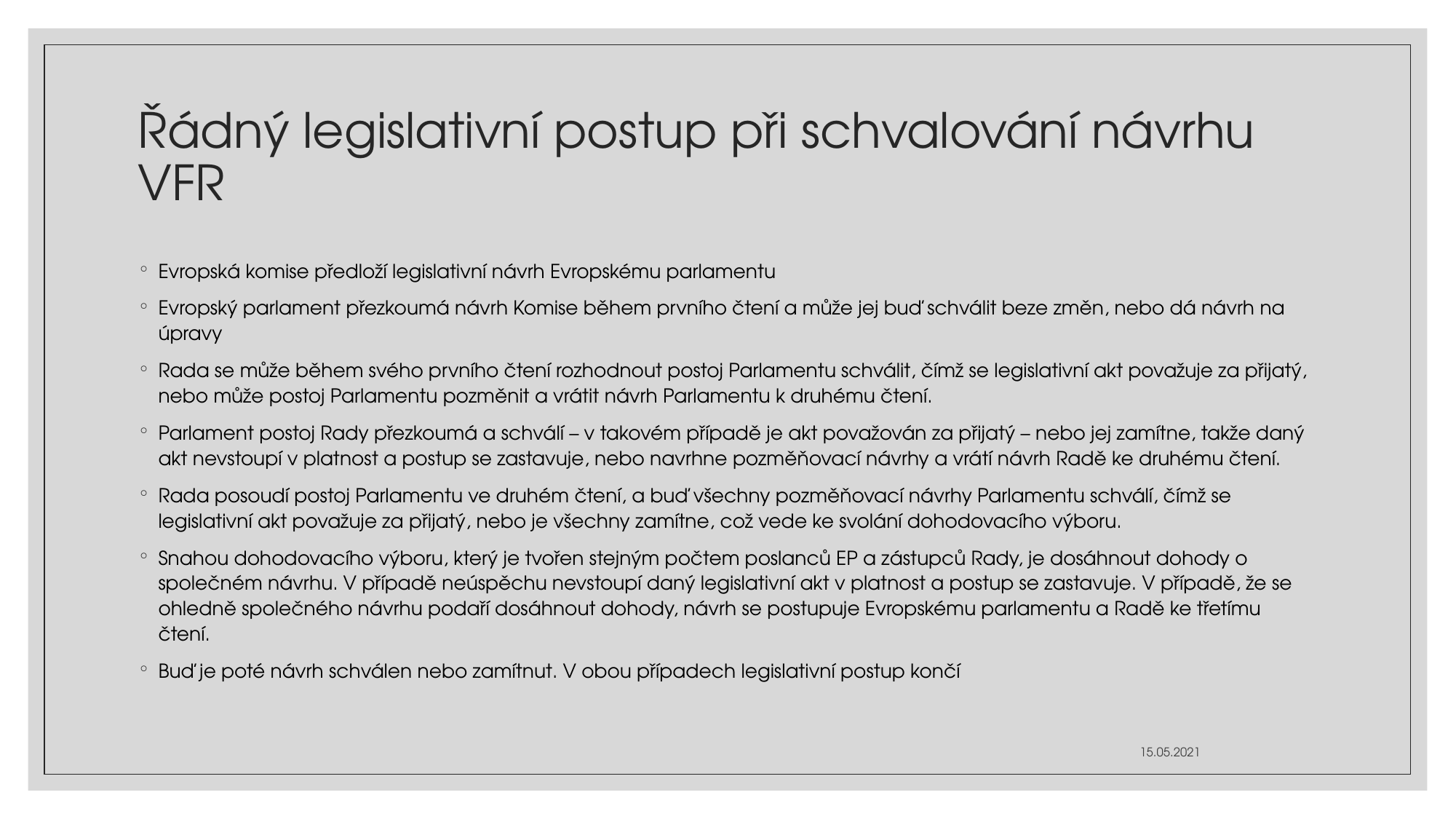

# Řádný legislativní postup při schvalování návrhu VFR
Evropská komise předloží legislativní návrh Evropskému parlamentu
Evropský parlament přezkoumá návrh Komise během prvního čtení a může jej buď schválit beze změn, nebo dá návrh na úpravy
Rada se může během svého prvního čtení rozhodnout postoj Parlamentu schválit, čímž se legislativní akt považuje za přijatý, nebo může postoj Parlamentu pozměnit a vrátit návrh Parlamentu k druhému čtení.
Parlament postoj Rady přezkoumá a schválí – v takovém případě je akt považován za přijatý – nebo jej zamítne, takže daný akt nevstoupí v platnost a postup se zastavuje, nebo navrhne pozměňovací návrhy a vrátí návrh Radě ke druhému čtení.
Rada posoudí postoj Parlamentu ve druhém čtení, a buď všechny pozměňovací návrhy Parlamentu schválí, čímž se legislativní akt považuje za přijatý, nebo je všechny zamítne, což vede ke svolání dohodovacího výboru.
Snahou dohodovacího výboru, který je tvořen stejným počtem poslanců EP a zástupců Rady, je dosáhnout dohody o společném návrhu. V případě neúspěchu nevstoupí daný legislativní akt v platnost a postup se zastavuje. V případě, že se ohledně společného návrhu podaří dosáhnout dohody, návrh se postupuje Evropskému parlamentu a Radě ke třetímu čtení.
Buď je poté návrh schválen nebo zamítnut. V obou případech legislativní postup končí
15.05.2021